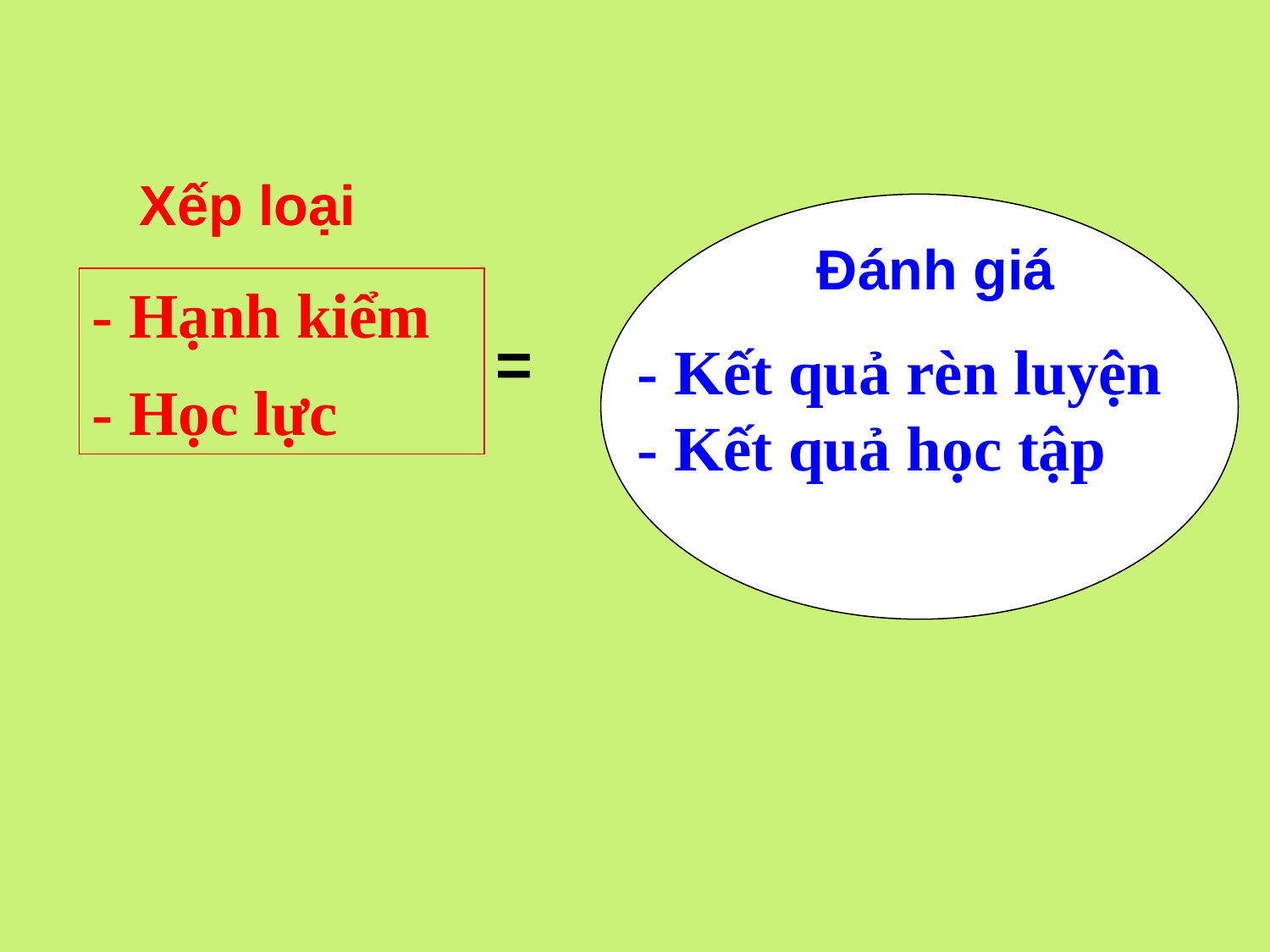

Xếp loại

Đánh giá
- Hạnh kiểm
- Học lực
=
- Kết quả rèn luyện
- Kết quả học tập